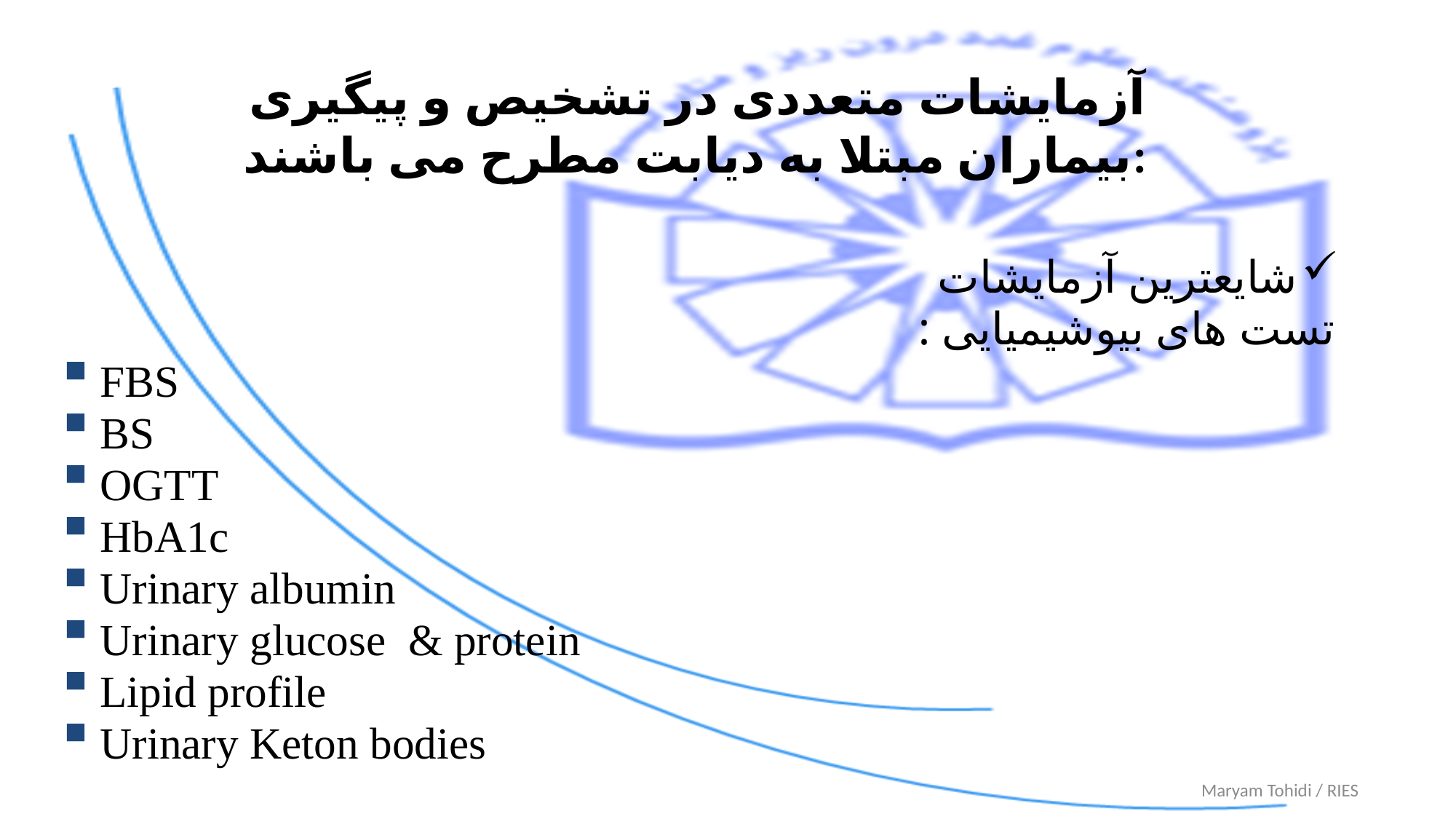

# آزمایشات متعددی در تشخیص و پیگیری بیماران مبتلا به دیابت مطرح می باشند:

شایعترین آزمایشات
تست های بیوشیمیایی :
FBS
BS
OGTT
HbA1c
Urinary albumin
Urinary glucose  & protein
Lipid profile
Urinary Keton bodies

Maryam Tohidi / RIES